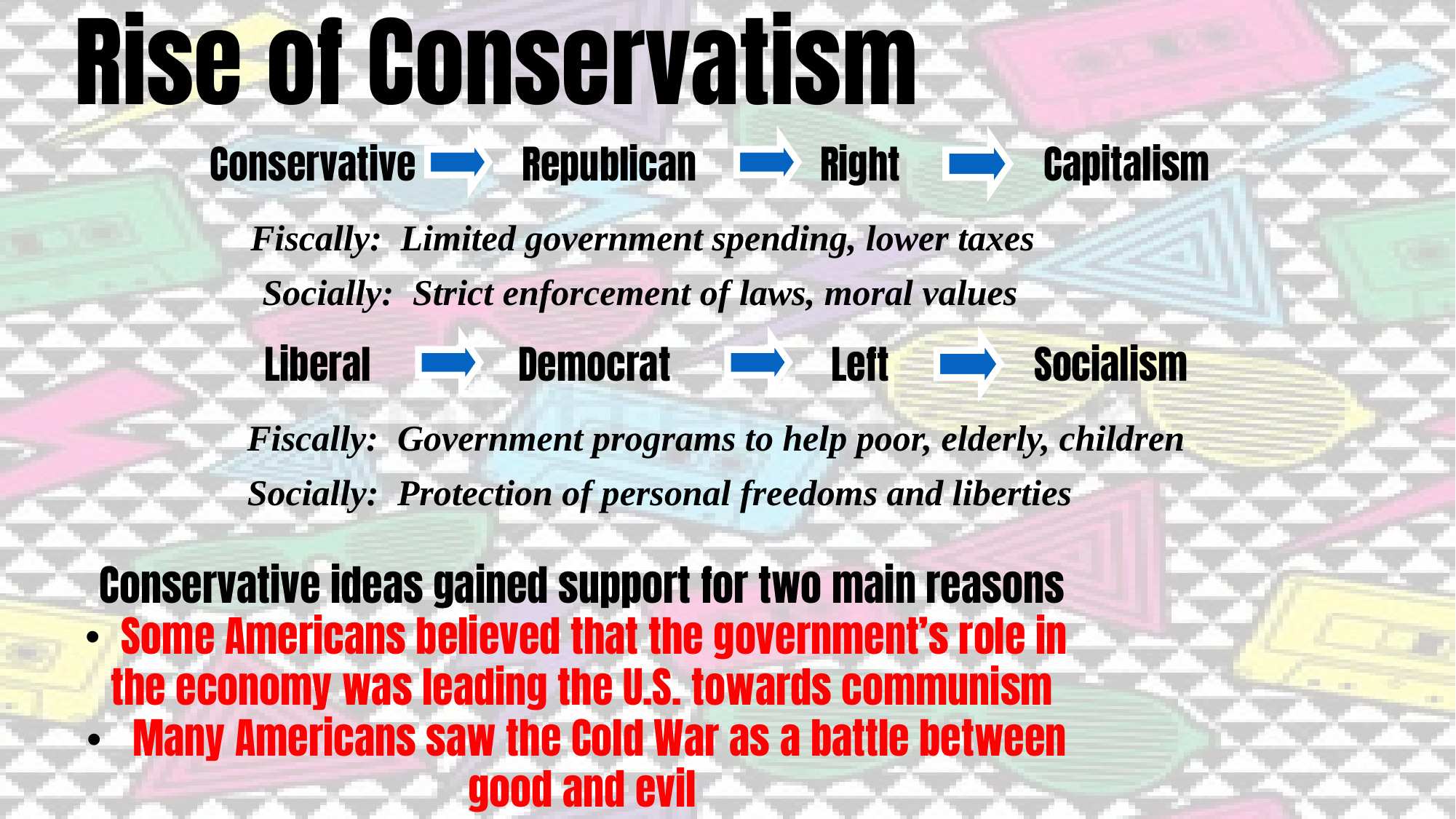

# Rise of Conservatism

Conservative

Republican

Right
Capitalism
Fiscally: 	Limited government spending, lower taxes
Socially: 	Strict enforcement of laws, moral values

Liberal

Democrat

Left
Socialism
Fiscally: 	Government programs to help poor, elderly, children
Socially: 	Protection of personal freedoms and liberties
Conservative ideas gained support for two main reasons
 Some Americans believed that the government’s role in the economy was leading the U.S. towards communism
  Many Americans saw the Cold War as a battle between good and evil